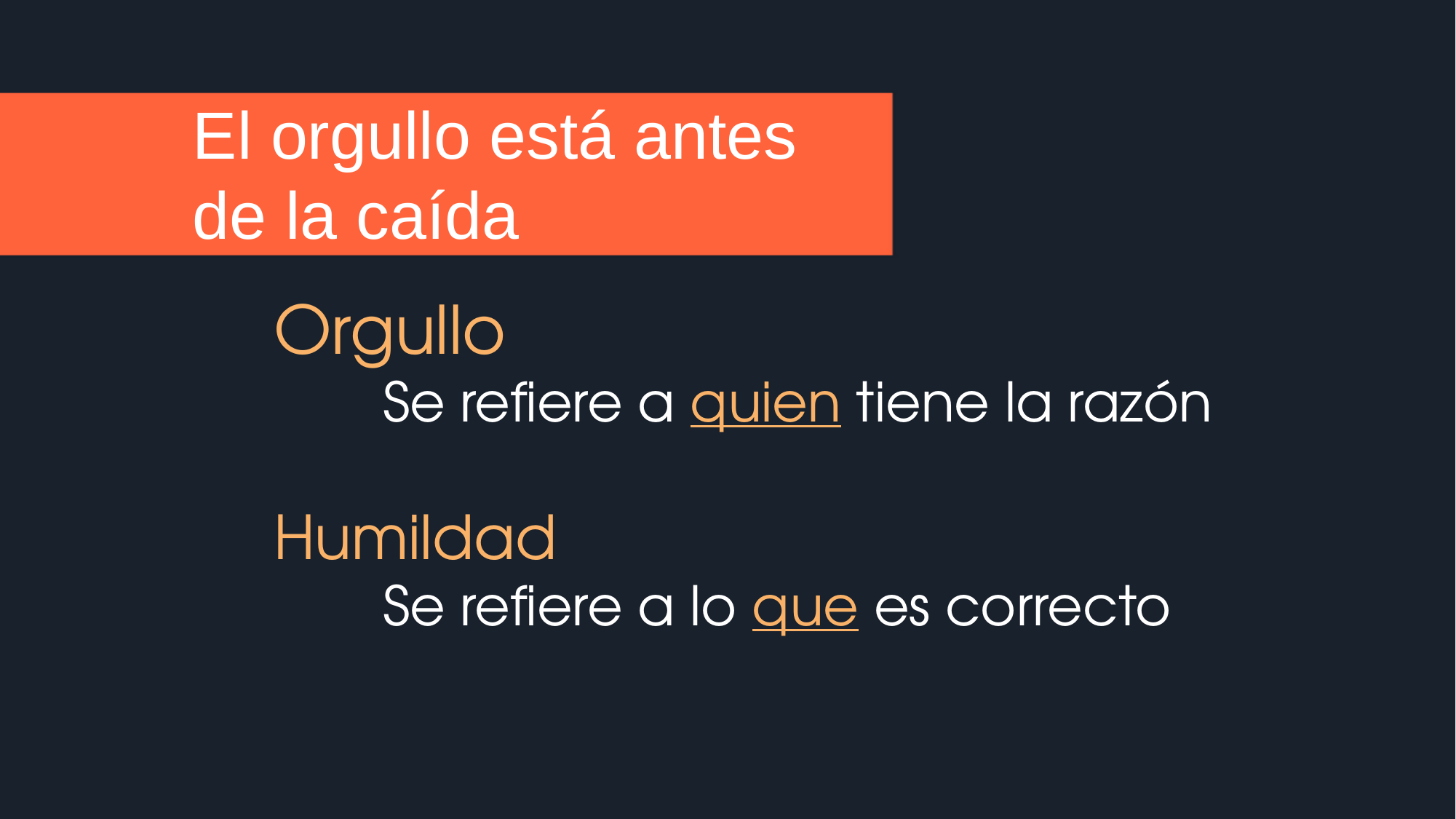

El orgullo está antes de la caída
Orgullo
	Se refiere a quien tiene la razón

Humildad
	Se refiere a lo que es correcto